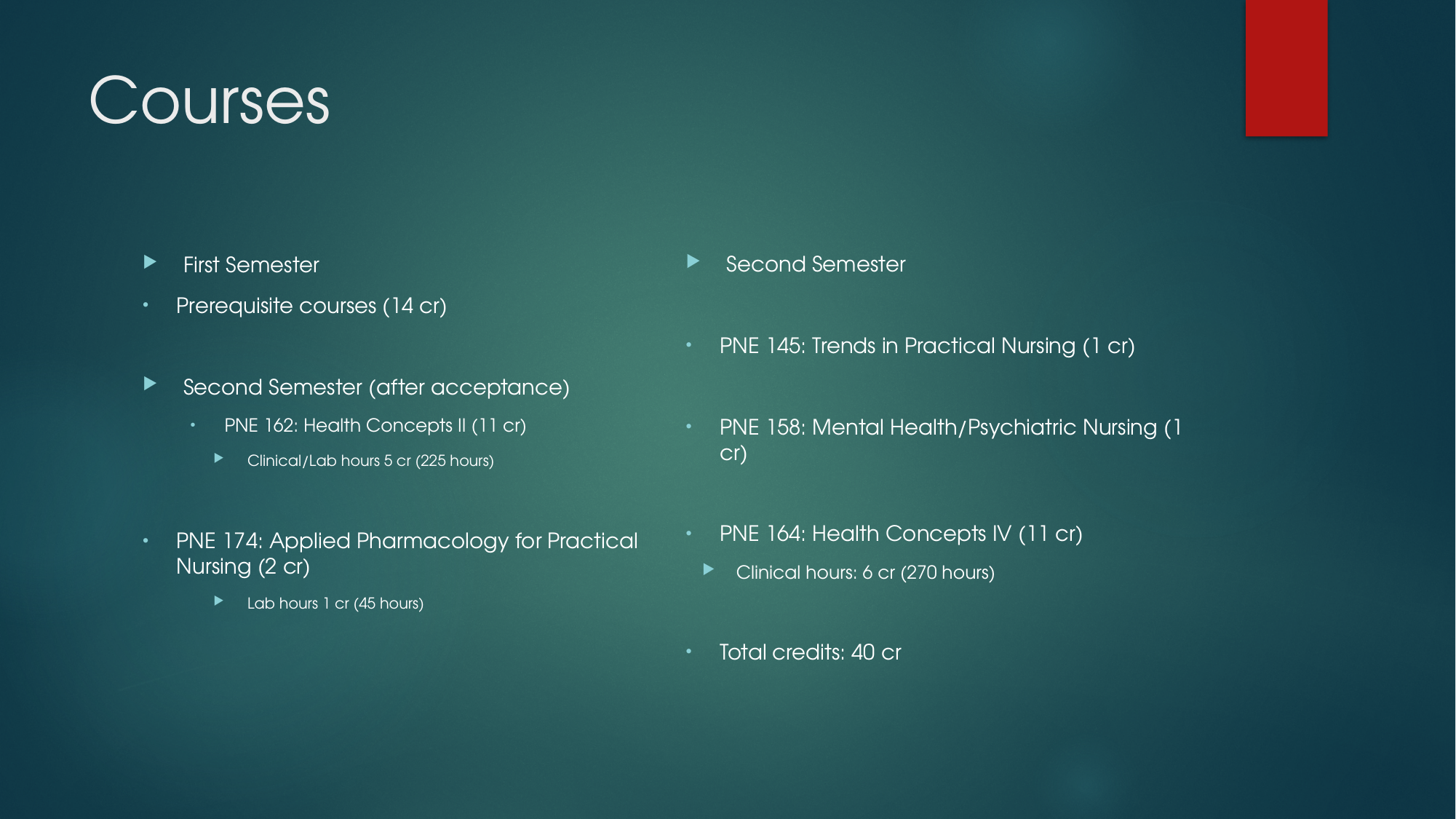

# Courses
Second Semester

PNE 145: Trends in Practical Nursing (1 cr)

PNE 158: Mental Health/Psychiatric Nursing (1 cr)

PNE 164: Health Concepts IV (11 cr)
Clinical hours: 6 cr (270 hours)

Total credits: 40 cr

First Semester
Prerequisite courses (14 cr)

Second Semester (after acceptance)
PNE 162: Health Concepts II (11 cr)
Clinical/Lab hours 5 cr (225 hours)

PNE 174: Applied Pharmacology for Practical Nursing (2 cr)
Lab hours 1 cr (45 hours)